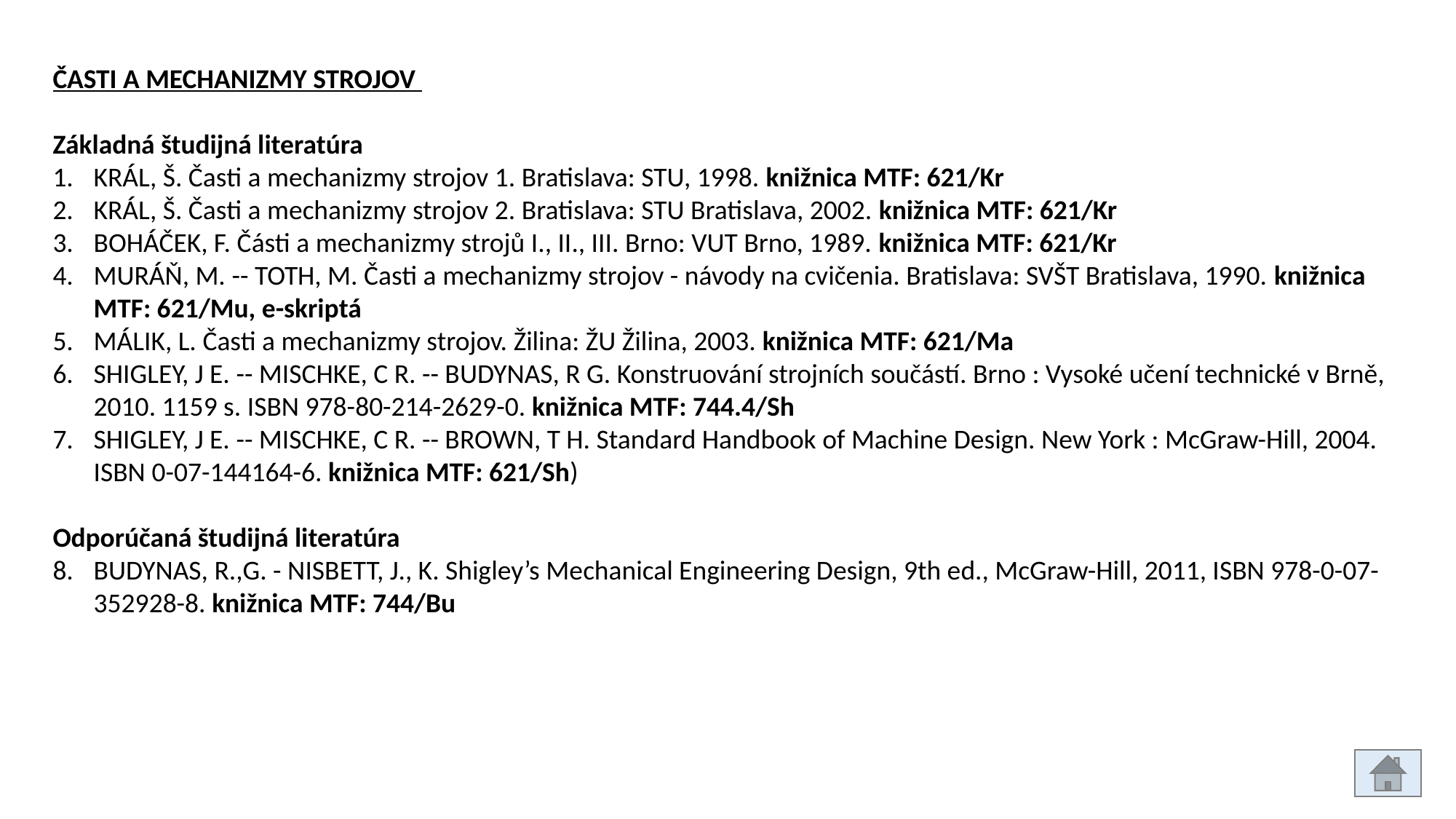

ČASTI A MECHANIZMY STROJOV

Základná študijná literatúra
KRÁL, Š. Časti a mechanizmy strojov 1. Bratislava: STU, 1998. knižnica MTF: 621/Kr
KRÁL, Š. Časti a mechanizmy strojov 2. Bratislava: STU Bratislava, 2002. knižnica MTF: 621/Kr
BOHÁČEK, F. Části a mechanizmy strojů I., II., III. Brno: VUT Brno, 1989. knižnica MTF: 621/Kr
MURÁŇ, M. -- TOTH, M. Časti a mechanizmy strojov - návody na cvičenia. Bratislava: SVŠT Bratislava, 1990. knižnica MTF: 621/Mu, e-skriptá
MÁLIK, L. Časti a mechanizmy strojov. Žilina: ŽU Žilina, 2003. knižnica MTF: 621/Ma
SHIGLEY, J E. -- MISCHKE, C R. -- BUDYNAS, R G. Konstruování strojních součástí. Brno : Vysoké učení technické v Brně, 2010. 1159 s. ISBN 978-80-214-2629-0. knižnica MTF: 744.4/Sh
SHIGLEY, J E. -- MISCHKE, C R. -- BROWN, T H. Standard Handbook of Machine Design. New York : McGraw-Hill, 2004. ISBN 0-07-144164-6. knižnica MTF: 621/Sh)

Odporúčaná študijná literatúra
BUDYNAS, R.,G. - NISBETT, J., K. Shigley’s Mechanical Engineering Design, 9th ed., McGraw-Hill, 2011, ISBN 978-0-07-352928-8. knižnica MTF: 744/Bu